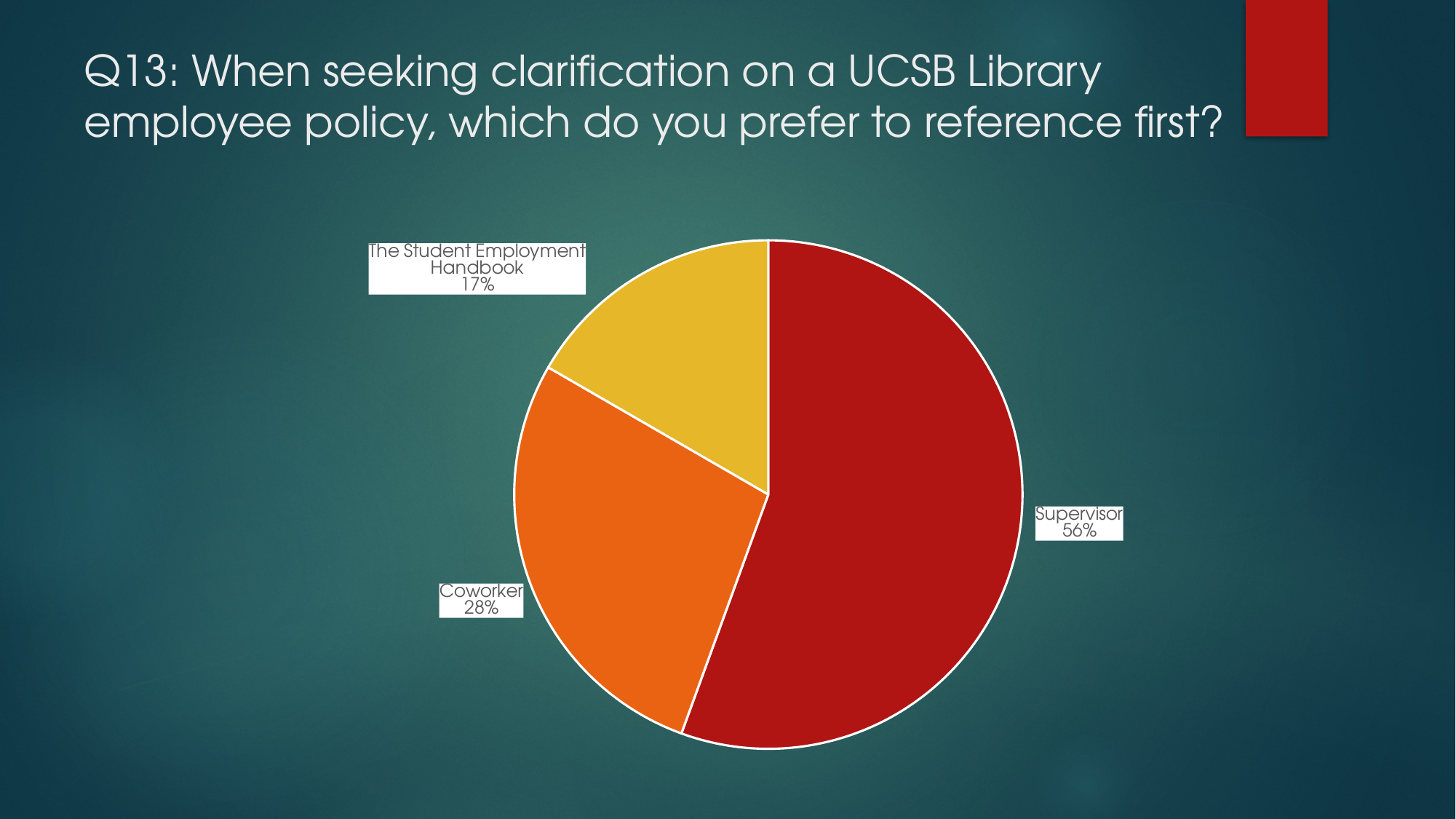

# Q13: When seeking clarification on a UCSB Library employee policy, which do you prefer to reference first?

### Chart

| Category |  |
|---|---|
| Supervisor | 0.9804 |
| Coworker | 0.4902 |
| The Student Employment Handbook | 0.2941 |